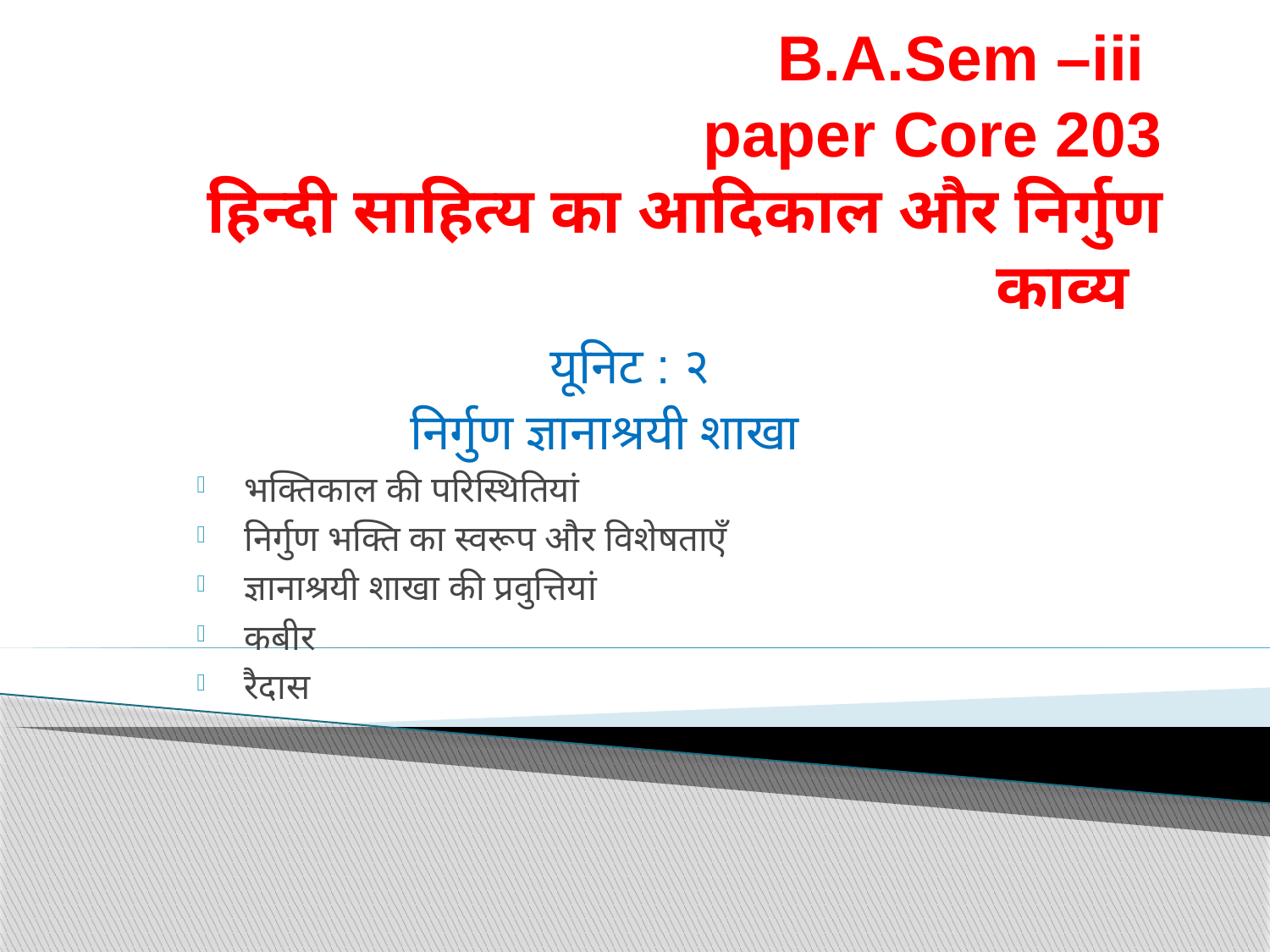

# B.A.Sem –iii paper Core 203 हिन्दी साहित्य का आदिकाल और निर्गुण काव्य
यूनिट : २
निर्गुण ज्ञानाश्रयी शाखा
भक्तिकाल की परिस्थितियां
निर्गुण भक्ति का स्वरूप और विशेषताएँ
ज्ञानाश्रयी शाखा की प्रवुत्तियां
कबीर
रैदास